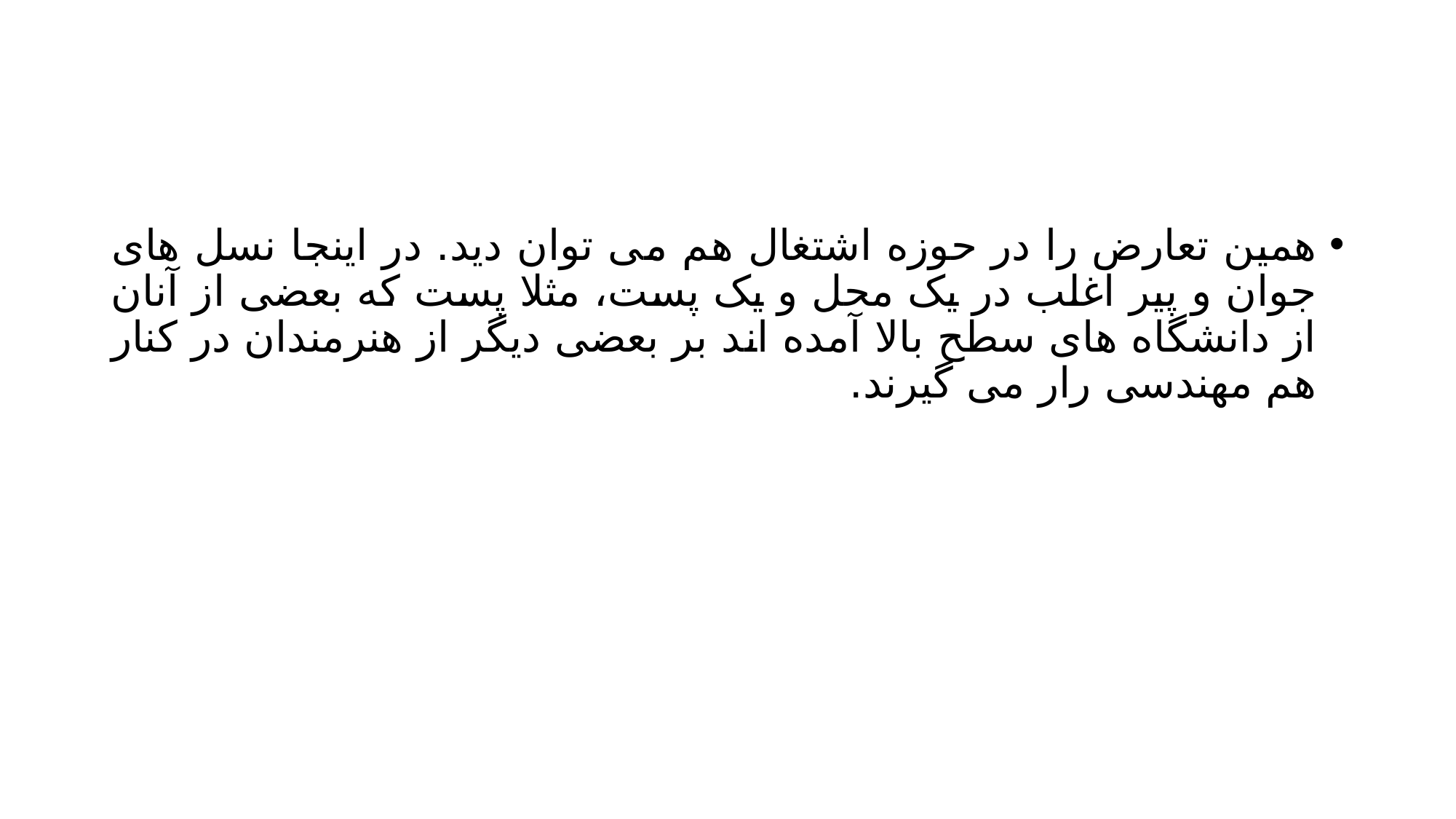

#
همین تعارض را در حوزه اشتغال هم می توان دید. در اینجا نسل های جوان و پیر اغلب در یک محل و یک پست، مثلا پست که بعضی از آنان از دانشگاه های سطح بالا آمده اند بر بعضی دیگر از هنرمندان در کنار هم مهندسی رار می گیرند.